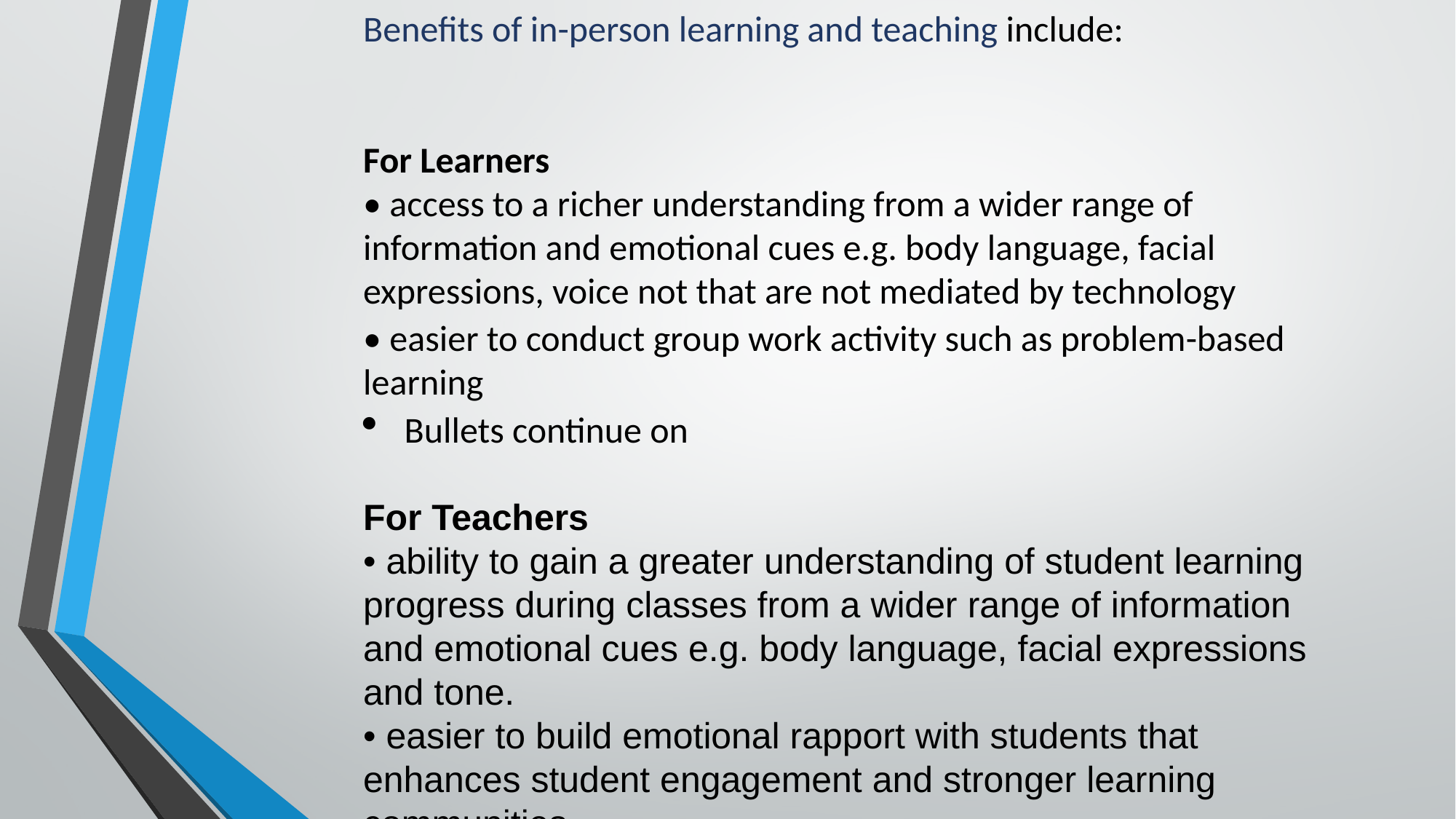

Benefits of in-person learning and teaching include:

For Learners
• access to a richer understanding from a wider range of information and emotional cues e.g. body language, facial expressions, voice not that are not mediated by technology
• easier to conduct group work activity such as problem-based learning
Bullets continue on

For Teachers
• ability to gain a greater understanding of student learning progress during classes from a wider range of information and emotional cues e.g. body language, facial expressions and tone.
• easier to build emotional rapport with students that enhances student engagement and stronger learning communities.